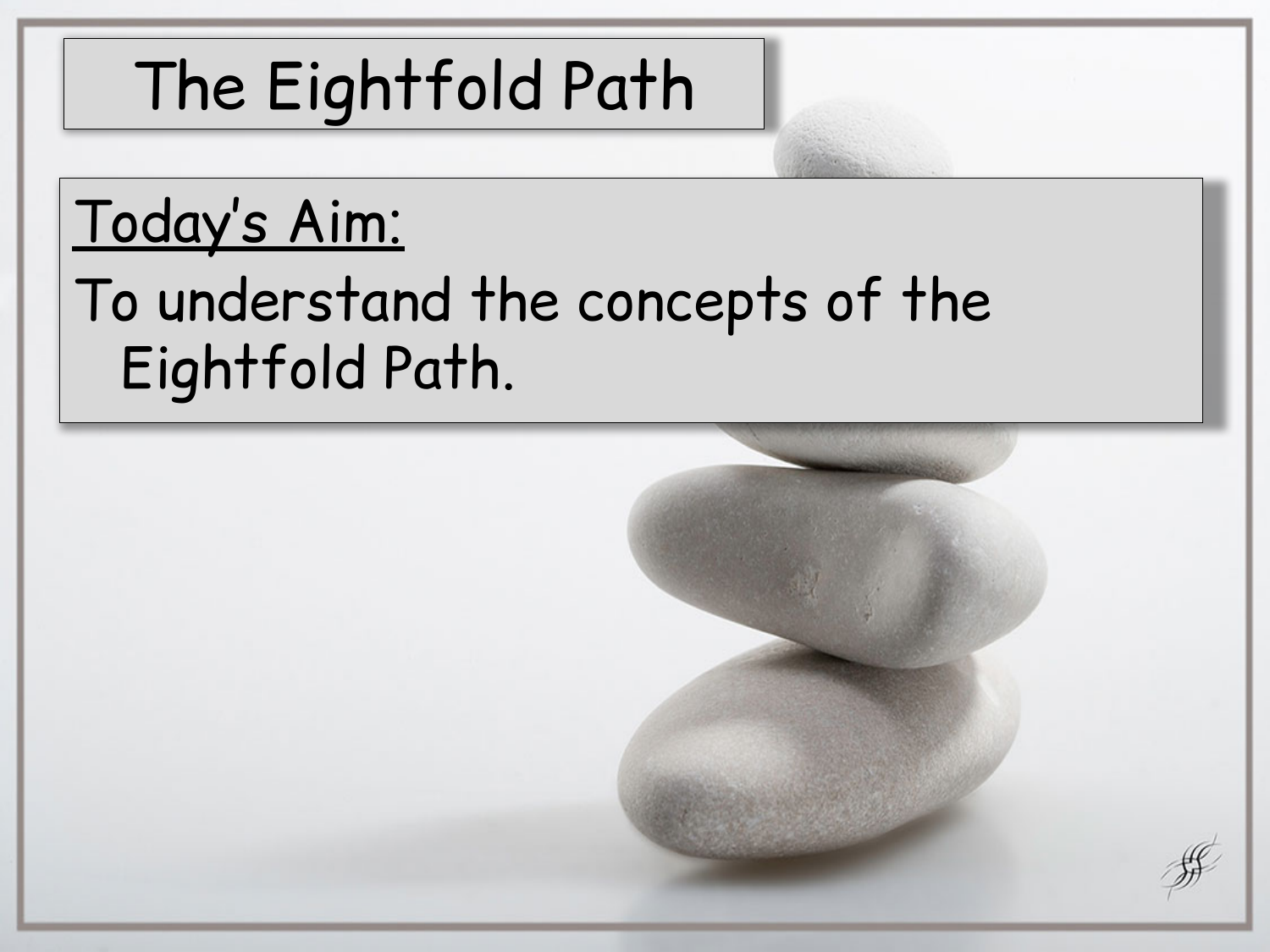

# The Eightfold Path
Today’s Aim:
To understand the concepts of the Eightfold Path.